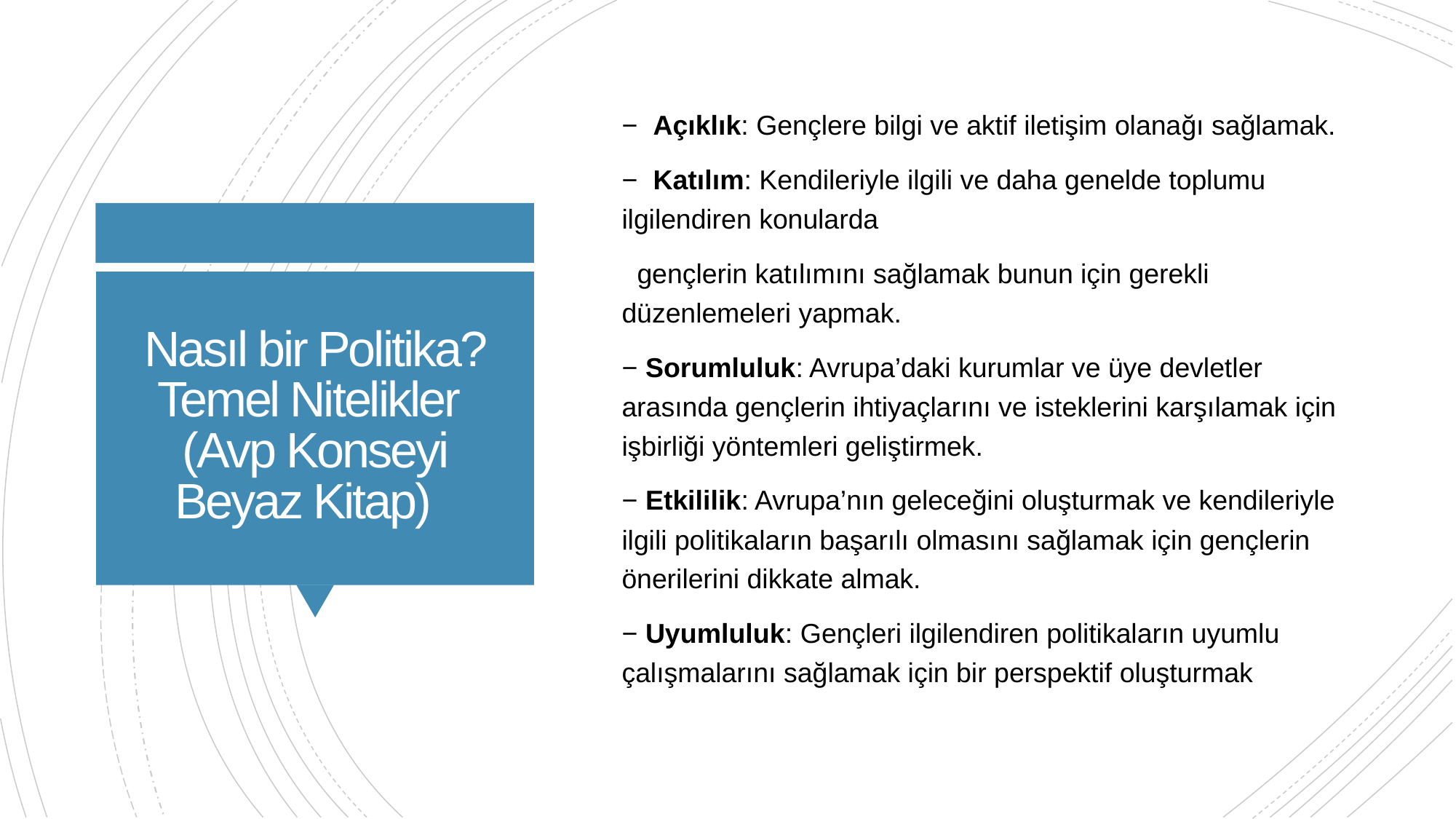

−  Açıklık: Gençlere bilgi ve aktif iletişim olanağı sağlamak.
−  Katılım: Kendileriyle ilgili ve daha genelde toplumu ilgilendiren konularda
  gençlerin katılımını sağlamak bunun için gerekli düzenlemeleri yapmak.
− Sorumluluk: Avrupa’daki kurumlar ve üye devletler arasında gençlerin ihtiyaçlarını ve isteklerini karşılamak için işbirliği yöntemleri geliştirmek.
− Etkililik: Avrupa’nın geleceğini oluşturmak ve kendileriyle ilgili politikaların başarılı olmasını sağlamak için gençlerin önerilerini dikkate almak.
− Uyumluluk: Gençleri ilgilendiren politikaların uyumlu çalışmalarını sağlamak için bir perspektif oluşturmak

# Nasıl bir Politika? Temel Nitelikler (Avp Konseyi Beyaz Kitap)